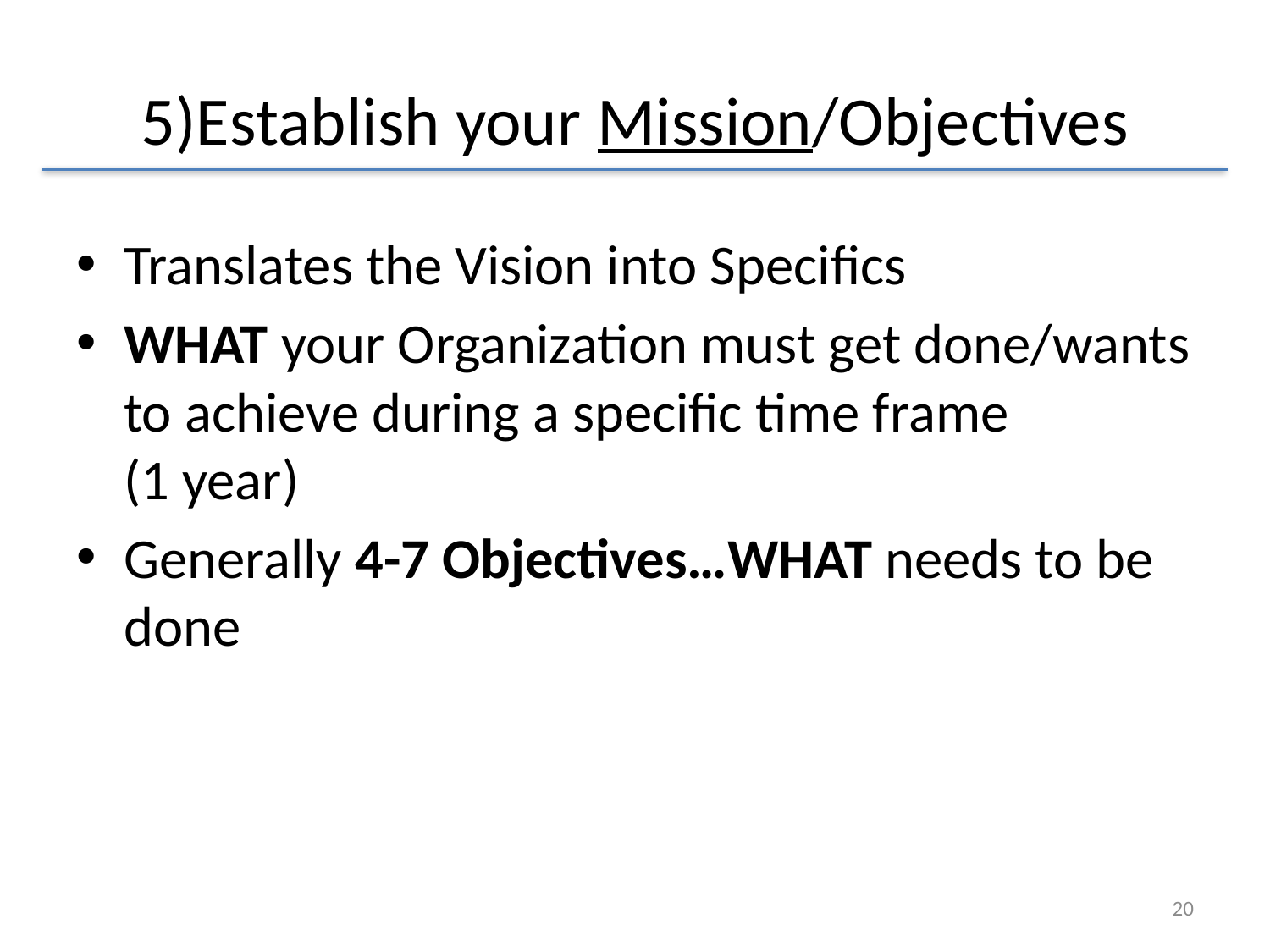

# 5)Establish your Mission/Objectives
Translates the Vision into Specifics
WHAT your Organization must get done/wants to achieve during a specific time frame           (1 year)
Generally 4-7 Objectives…WHAT needs to be done
20